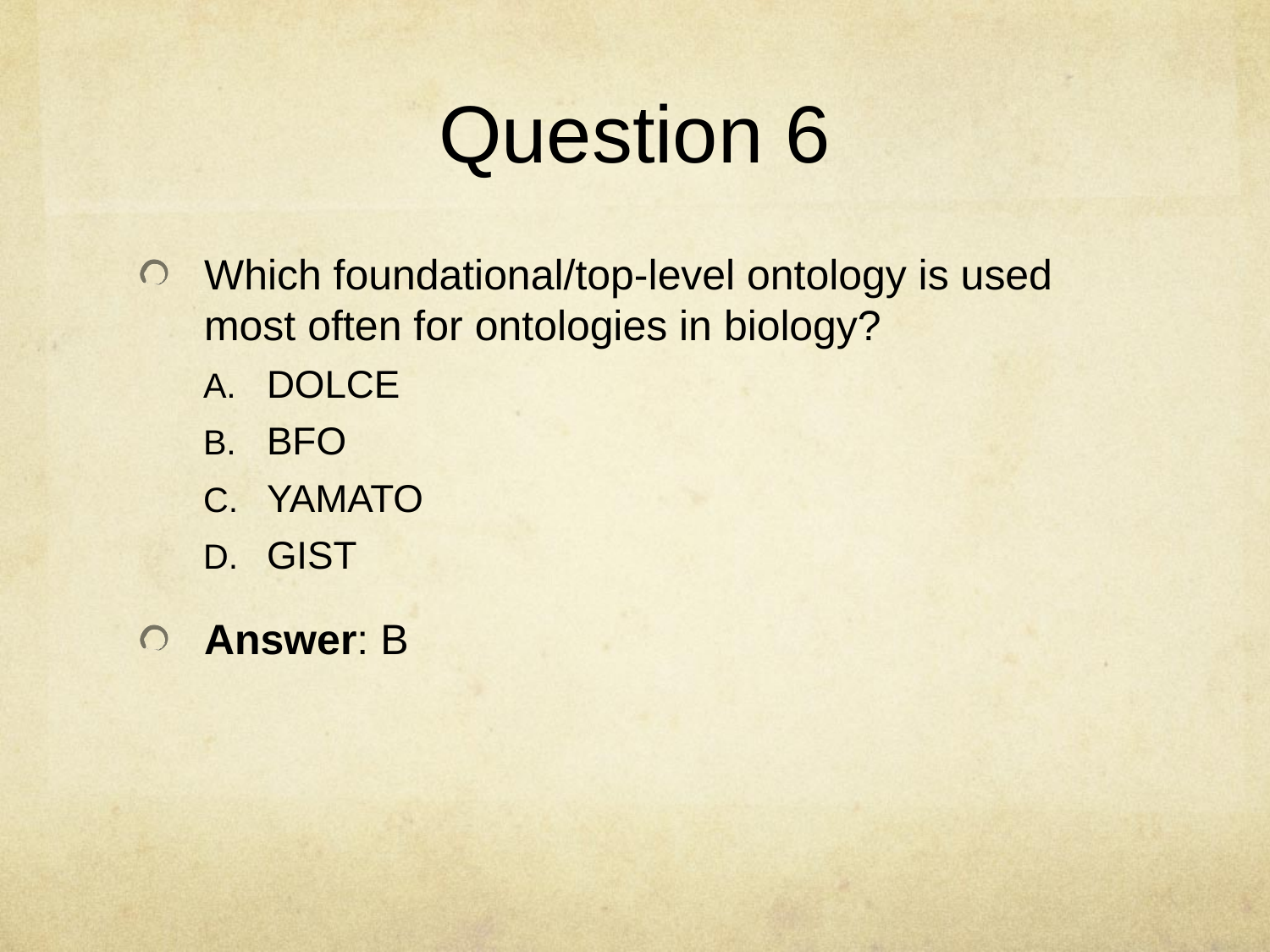

# Question 6
Which foundational/top-level ontology is used most often for ontologies in biology?
DOLCE
BFO
YAMATO
GIST
Answer: B